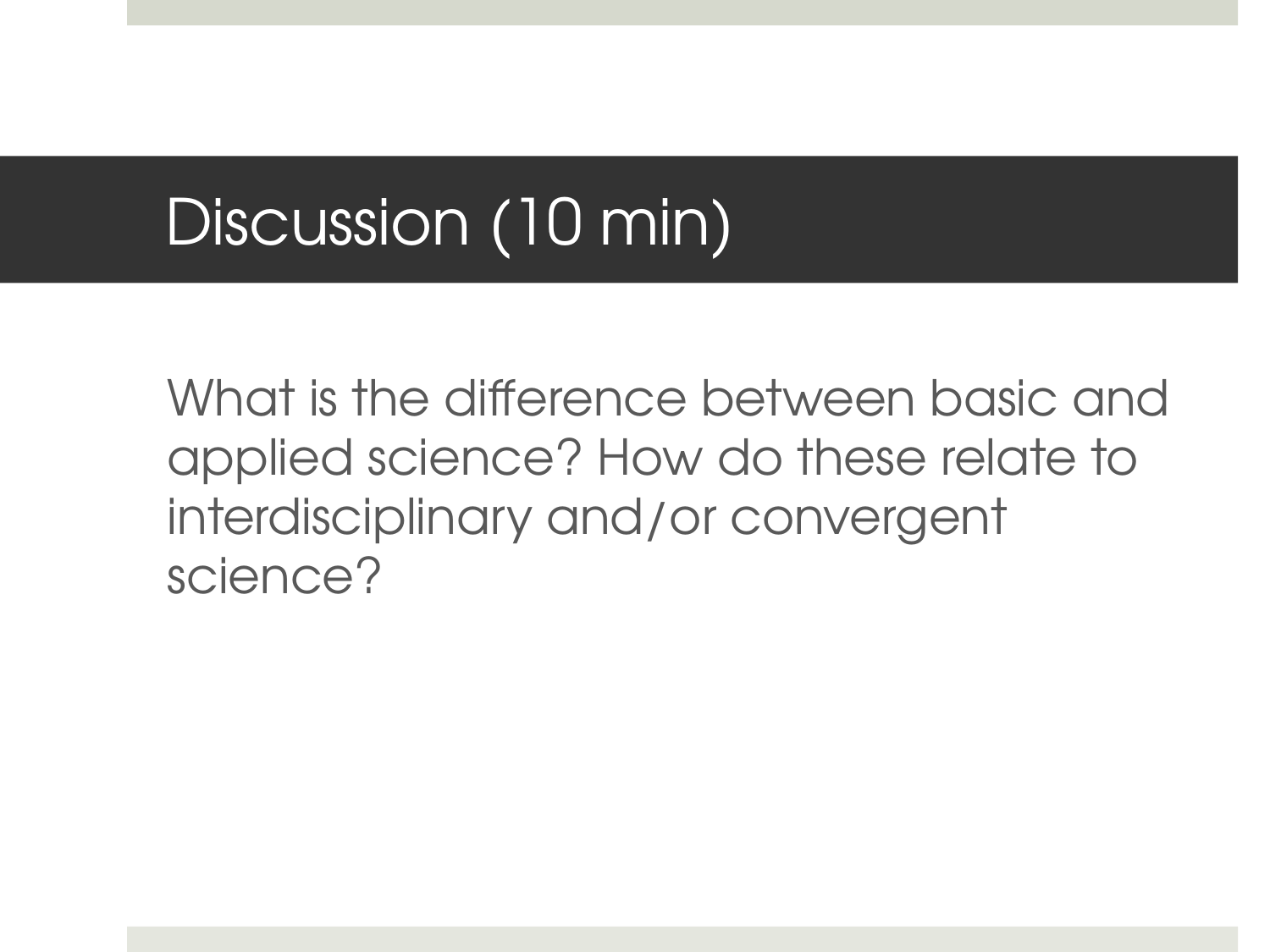

# Discussion (10 min)
What is the difference between basic and applied science? How do these relate to interdisciplinary and/or convergent science?